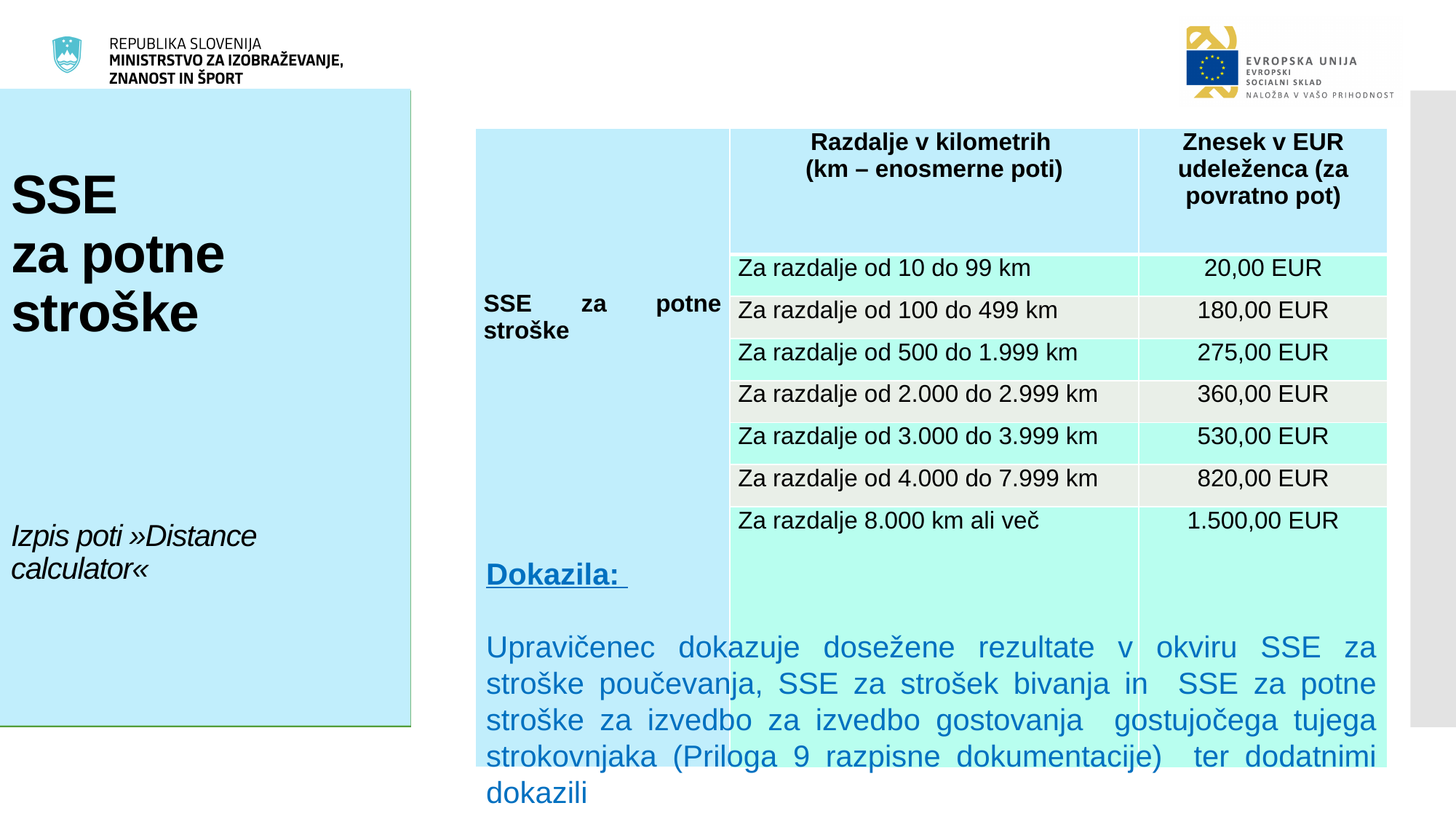

# SSE za potne stroške   Izpis poti »Distance calculator«
| SSE za potne stroške | Razdalje v kilometrih (km – enosmerne poti) | Znesek v EUR udeleženca (za povratno pot) |
| --- | --- | --- |
|  | Za razdalje od 10 do 99 km | 20,00 EUR |
|  | Za razdalje od 100 do 499 km | 180,00 EUR |
|  | Za razdalje od 500 do 1.999 km | 275,00 EUR |
|  | Za razdalje od 2.000 do 2.999 km | 360,00 EUR |
|  | Za razdalje od 3.000 do 3.999 km | 530,00 EUR |
|  | Za razdalje od 4.000 do 7.999 km | 820,00 EUR |
|  | Za razdalje 8.000 km ali več | 1.500,00 EUR |
Dokazila:

Upravičenec dokazuje dosežene rezultate v okviru SSE za stroške poučevanja, SSE za strošek bivanja in  SSE za potne stroške za izvedbo za izvedbo gostovanja  gostujočega tujega strokovnjaka (Priloga 9 razpisne dokumentacije)  ter dodatnimi dokazili